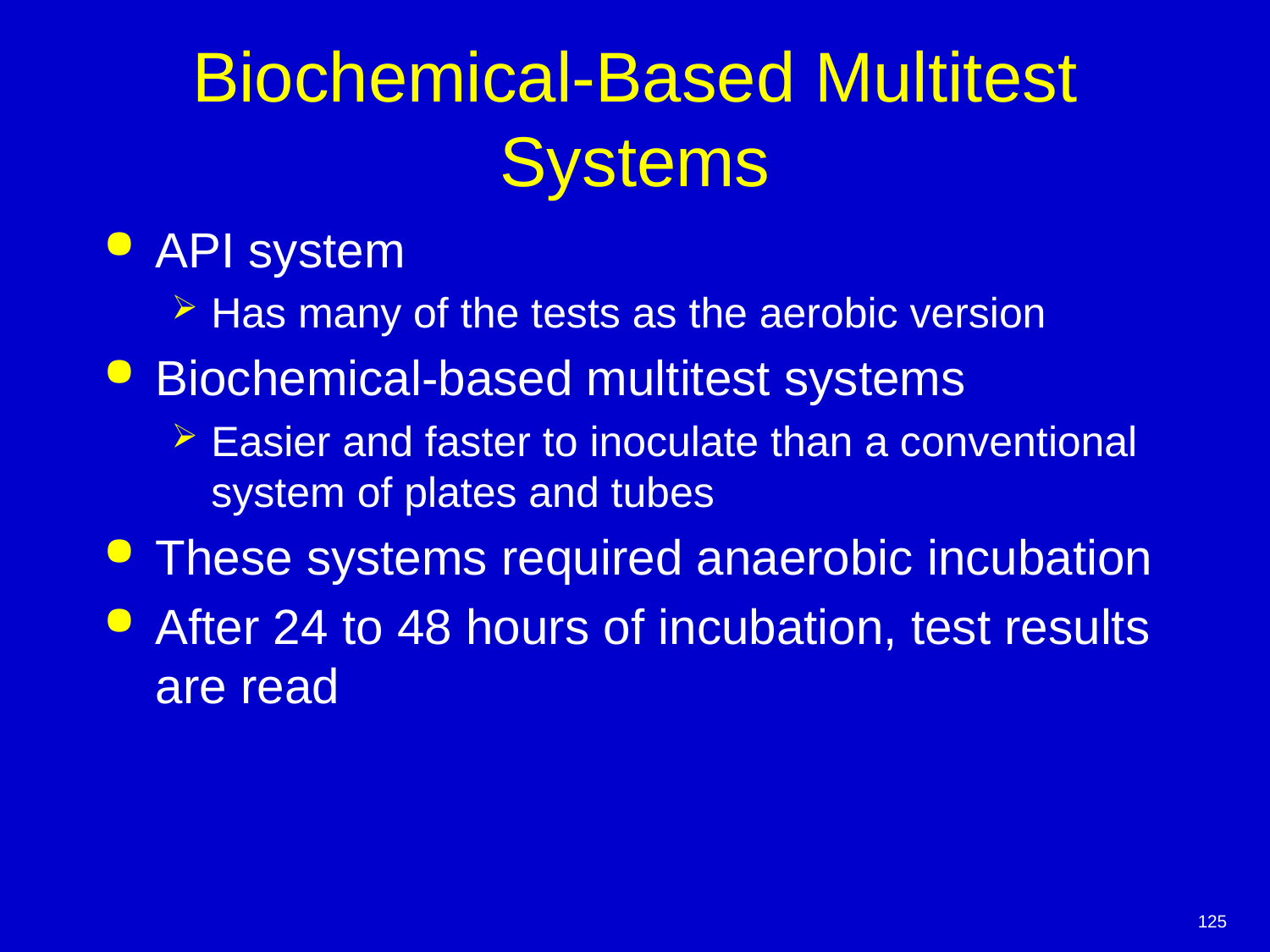

# Biochemical-Based Multitest Systems
API system
Has many of the tests as the aerobic version
Biochemical-based multitest systems
Easier and faster to inoculate than a conventional system of plates and tubes
These systems required anaerobic incubation
After 24 to 48 hours of incubation, test results are read